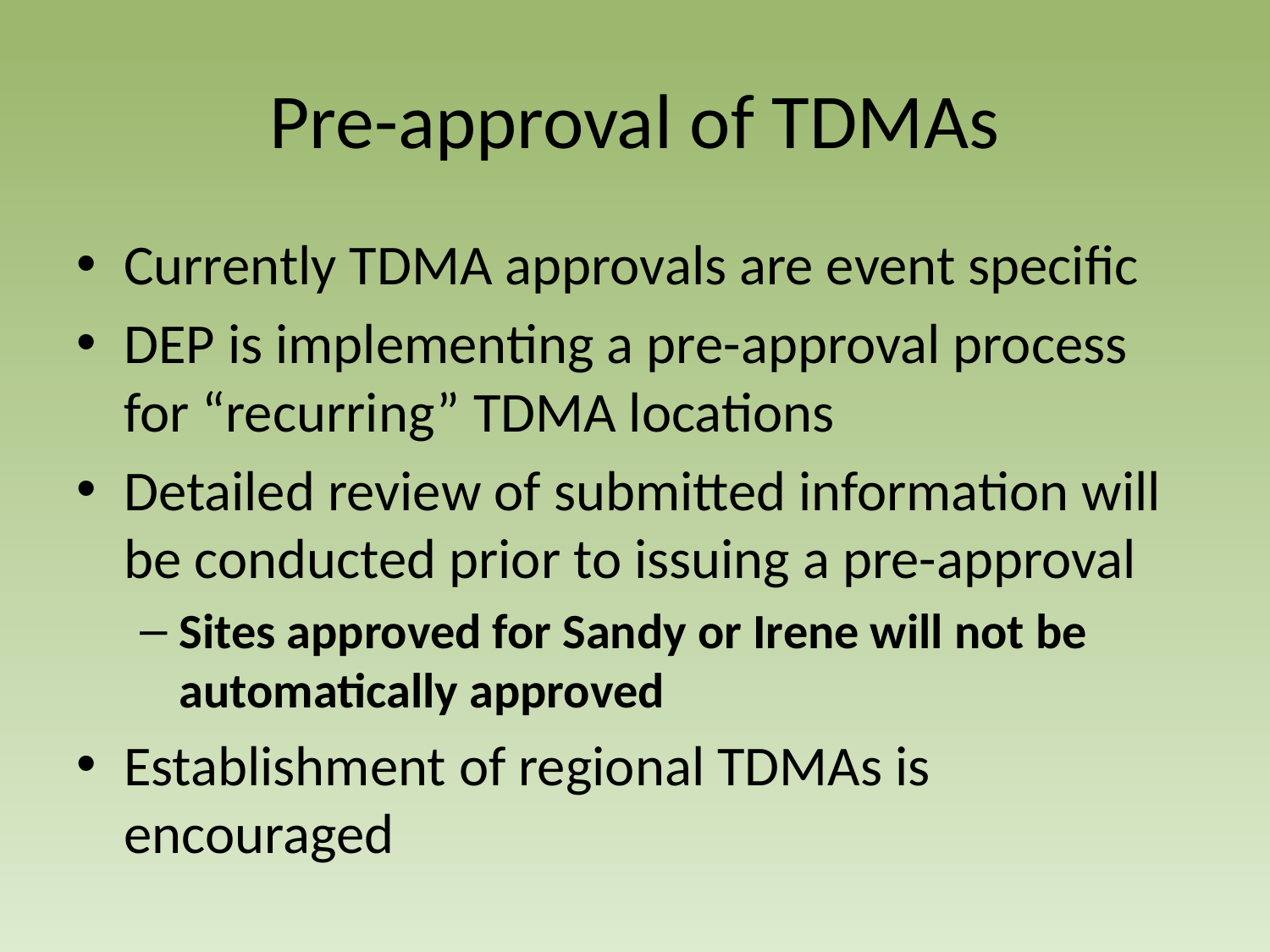

# Pre-approval of TDMAs
Currently TDMA approvals are event specific
DEP is implementing a pre-approval process for “recurring” TDMA locations
Detailed review of submitted information will be conducted prior to issuing a pre-approval
Sites approved for Sandy or Irene will not be automatically approved
Establishment of regional TDMAs is encouraged